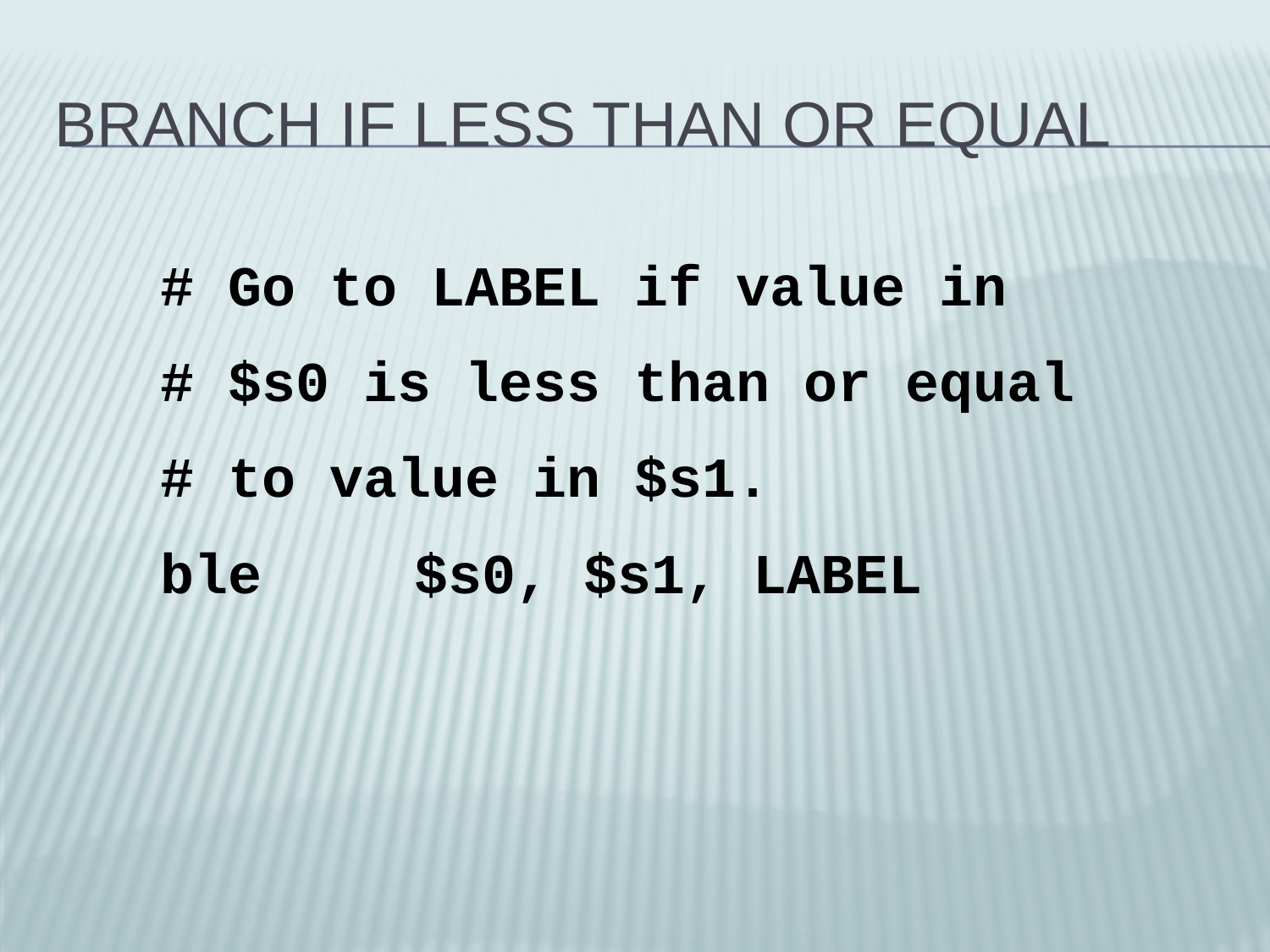

# Branch if Less Than or Equal
# Go to LABEL if value in
# $s0 is less than or equal
# to value in $s1.
ble		$s0, $s1, LABEL